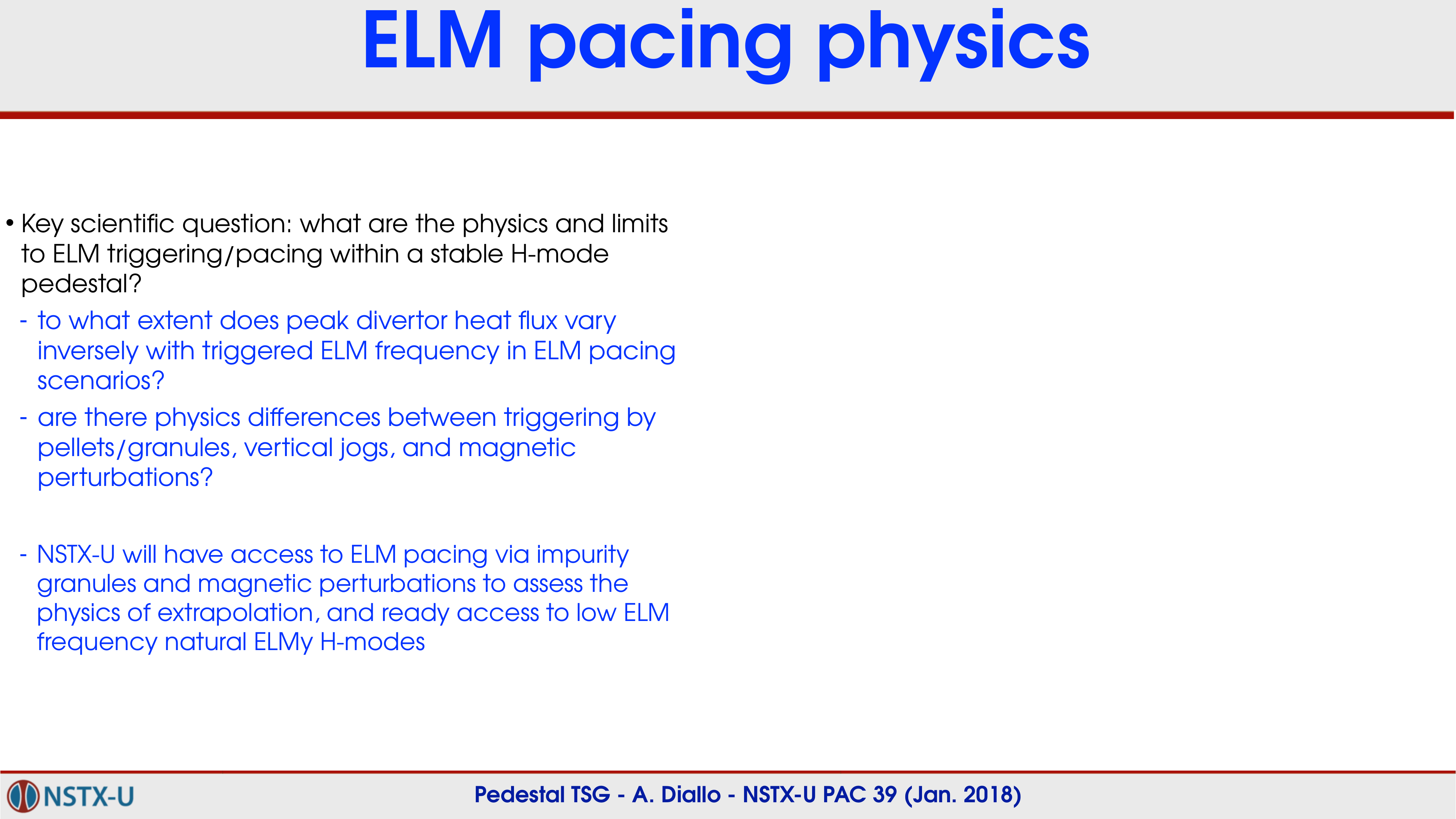

# ELM pacing physics

Key scientific question: what are the physics and limits to ELM triggering/pacing within a stable H-mode pedestal?
to what extent does peak divertor heat flux vary inversely with triggered ELM frequency in ELM pacing scenarios?
are there physics differences between triggering by pellets/granules, vertical jogs, and magnetic perturbations?

NSTX-U will have access to ELM pacing via impurity granules and magnetic perturbations to assess the physics of extrapolation, and ready access to low ELM frequency natural ELMy H-modes
55